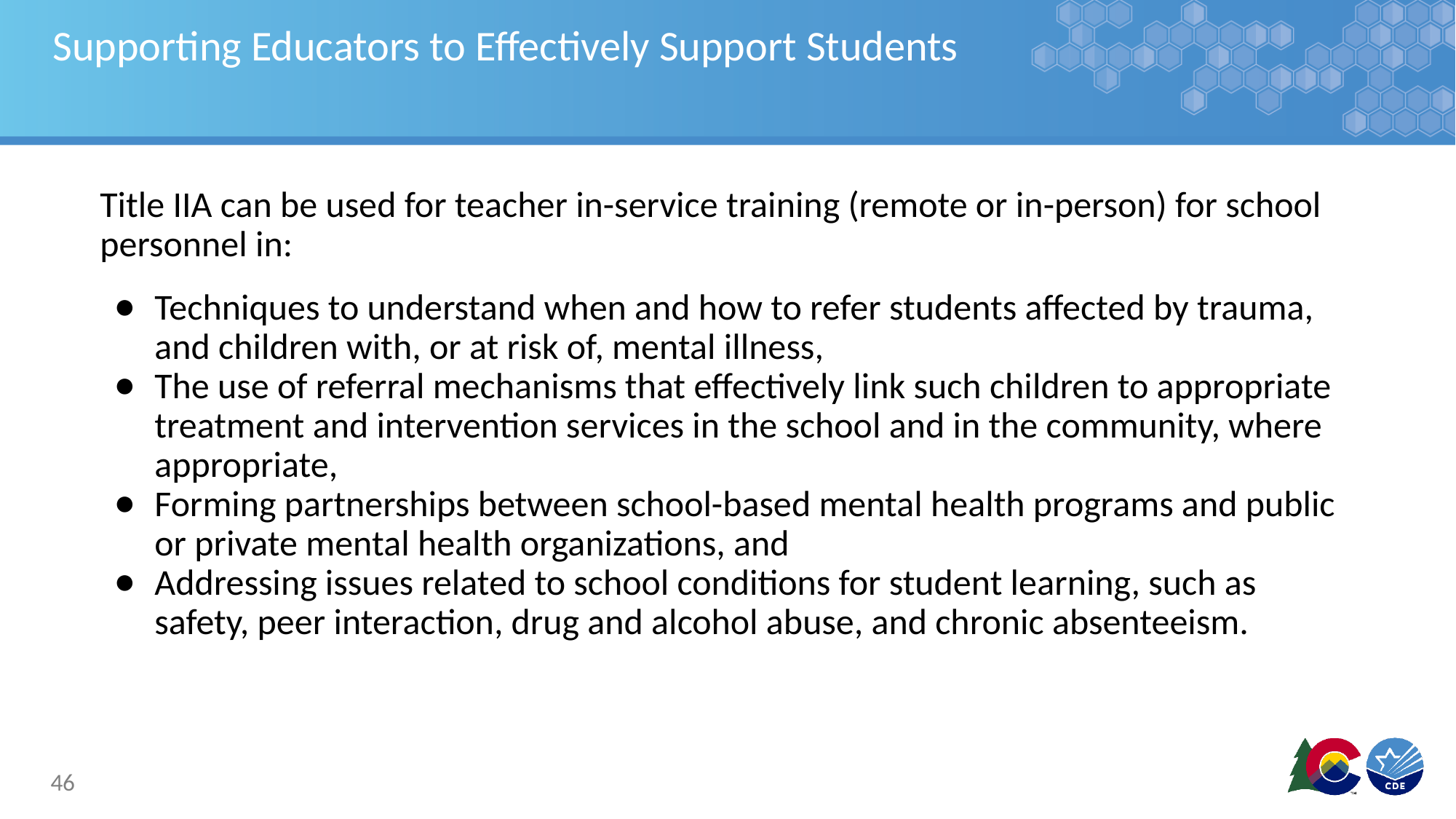

# Supporting Educators to Effectively Support Students
Title IIA can be used for teacher in-service training (remote or in-person) for school personnel in:
Techniques to understand when and how to refer students affected by trauma, and children with, or at risk of, mental illness,
The use of referral mechanisms that effectively link such children to appropriate treatment and intervention services in the school and in the community, where appropriate,
Forming partnerships between school-based mental health programs and public or private mental health organizations, and
Addressing issues related to school conditions for student learning, such as safety, peer interaction, drug and alcohol abuse, and chronic absenteeism.
46